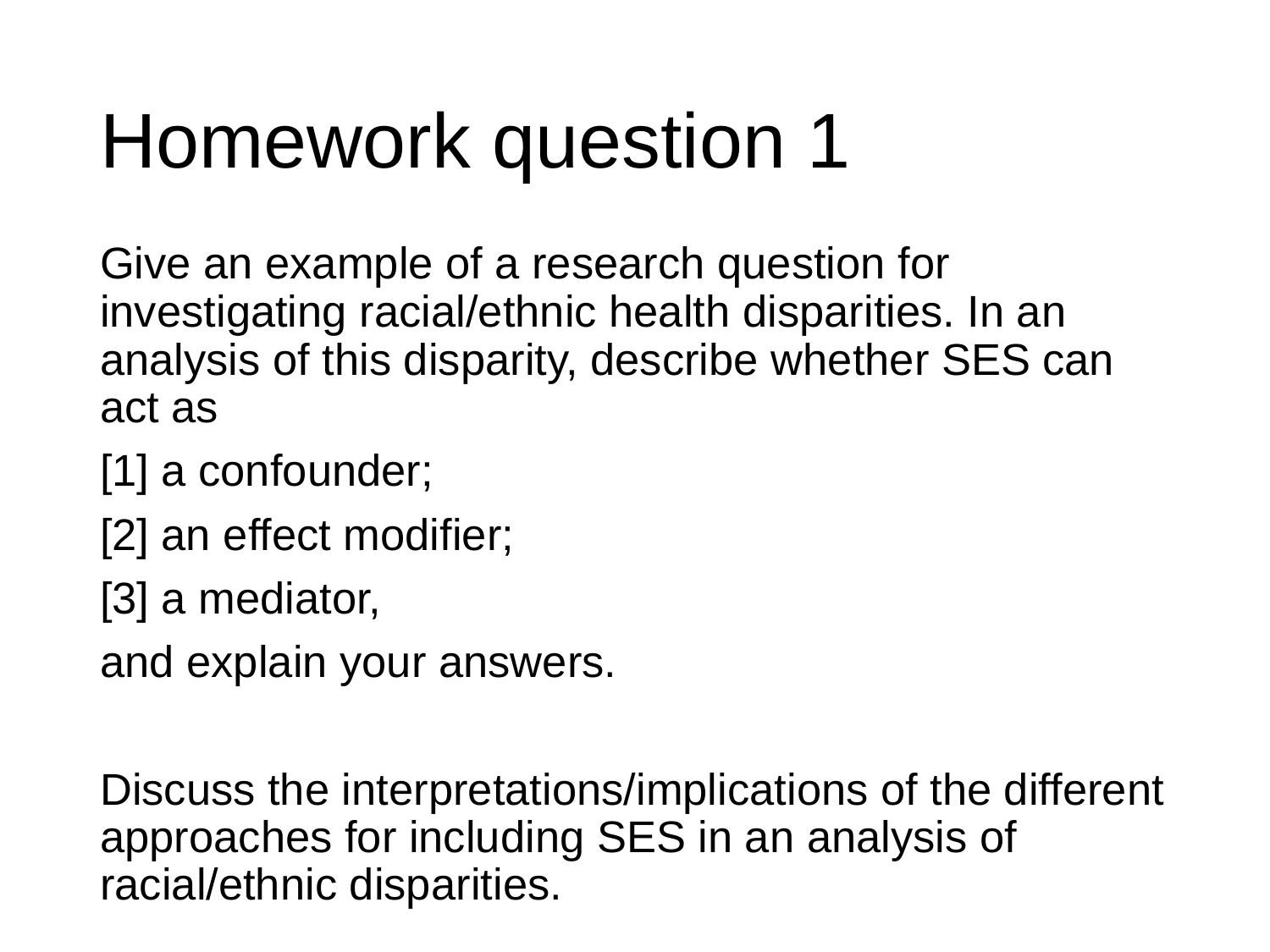

# Homework question 1
Give an example of a research question for investigating racial/ethnic health disparities. In an analysis of this disparity, describe whether SES can act as
[1] a confounder;
[2] an effect modifier;
[3] a mediator,
and explain your answers.

Discuss the interpretations/implications of the different approaches for including SES in an analysis of racial/ethnic disparities.